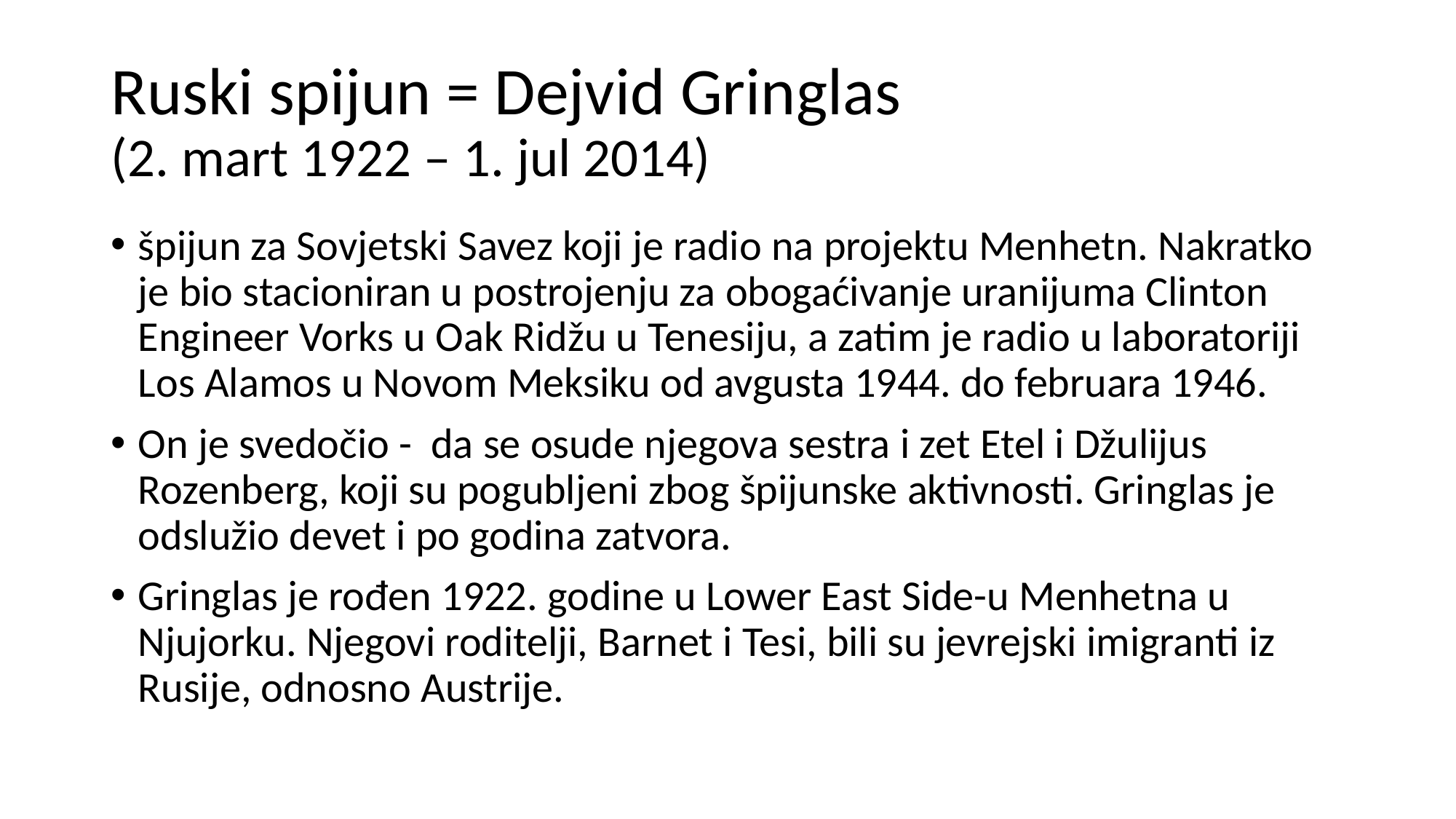

# Ruski spijun = Dejvid Gringlas  (2. mart 1922 – 1. jul 2014)
špijun za Sovjetski Savez koji je radio na projektu Menhetn. Nakratko je bio stacioniran u postrojenju za obogaćivanje uranijuma Clinton Engineer Vorks u Oak Ridžu u Tenesiju, a zatim je radio u laboratoriji Los Alamos u Novom Meksiku od avgusta 1944. do februara 1946.
On je svedočio -  da se osude njegova sestra i zet Etel i Džulijus Rozenberg, koji su pogubljeni zbog špijunske aktivnosti. Gringlas je odslužio devet i po godina zatvora.
Gringlas je rođen 1922. godine u Lower East Side-u Menhetna u Njujorku. Njegovi roditelji, Barnet i Tesi, bili su jevrejski imigranti iz Rusije, odnosno Austrije.